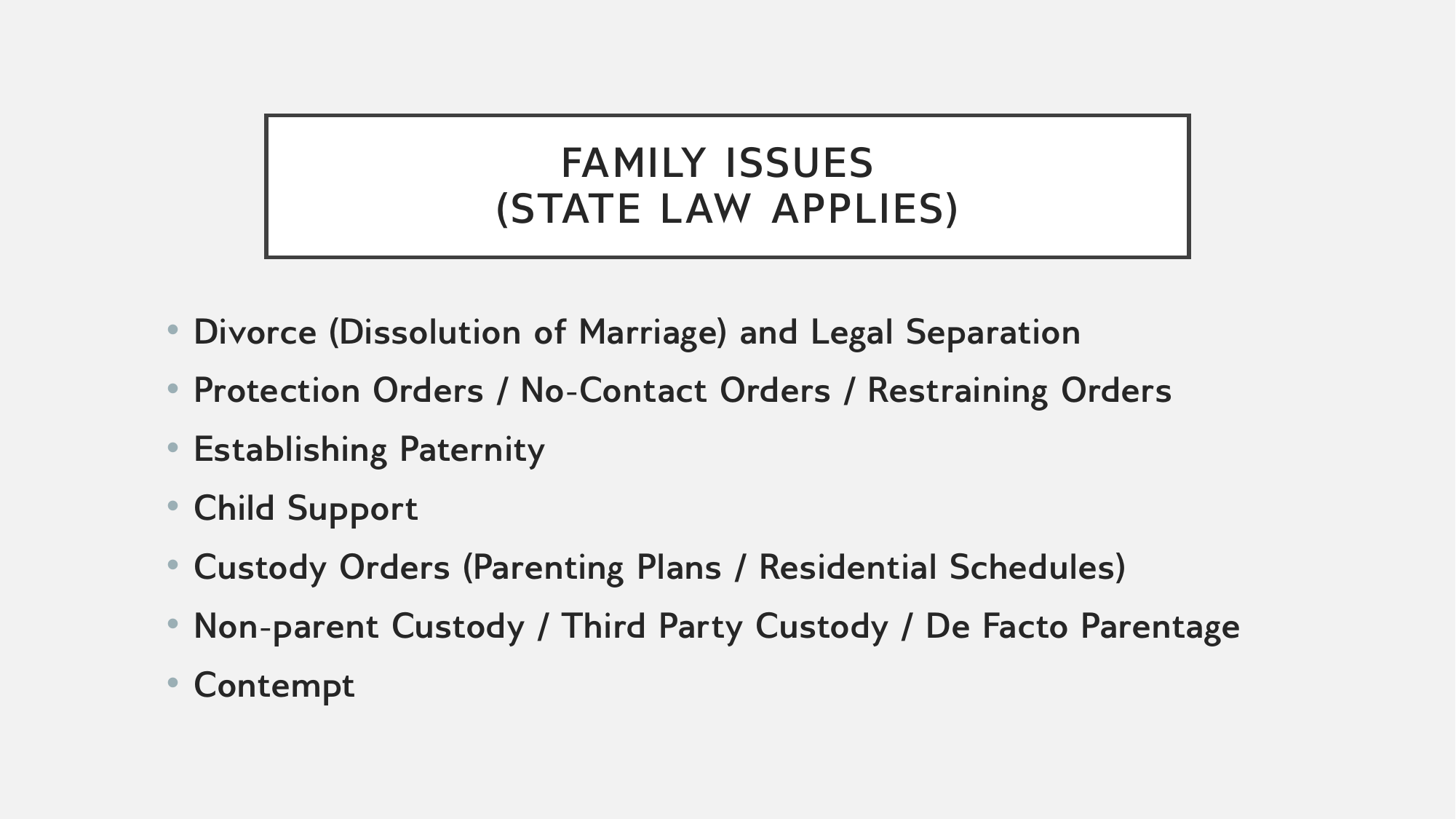

# Family issues (state law applies)
Divorce (Dissolution of Marriage) and Legal Separation
Protection Orders / No-Contact Orders / Restraining Orders
Establishing Paternity
Child Support
Custody Orders (Parenting Plans / Residential Schedules)
Non-parent Custody / Third Party Custody / De Facto Parentage
Contempt